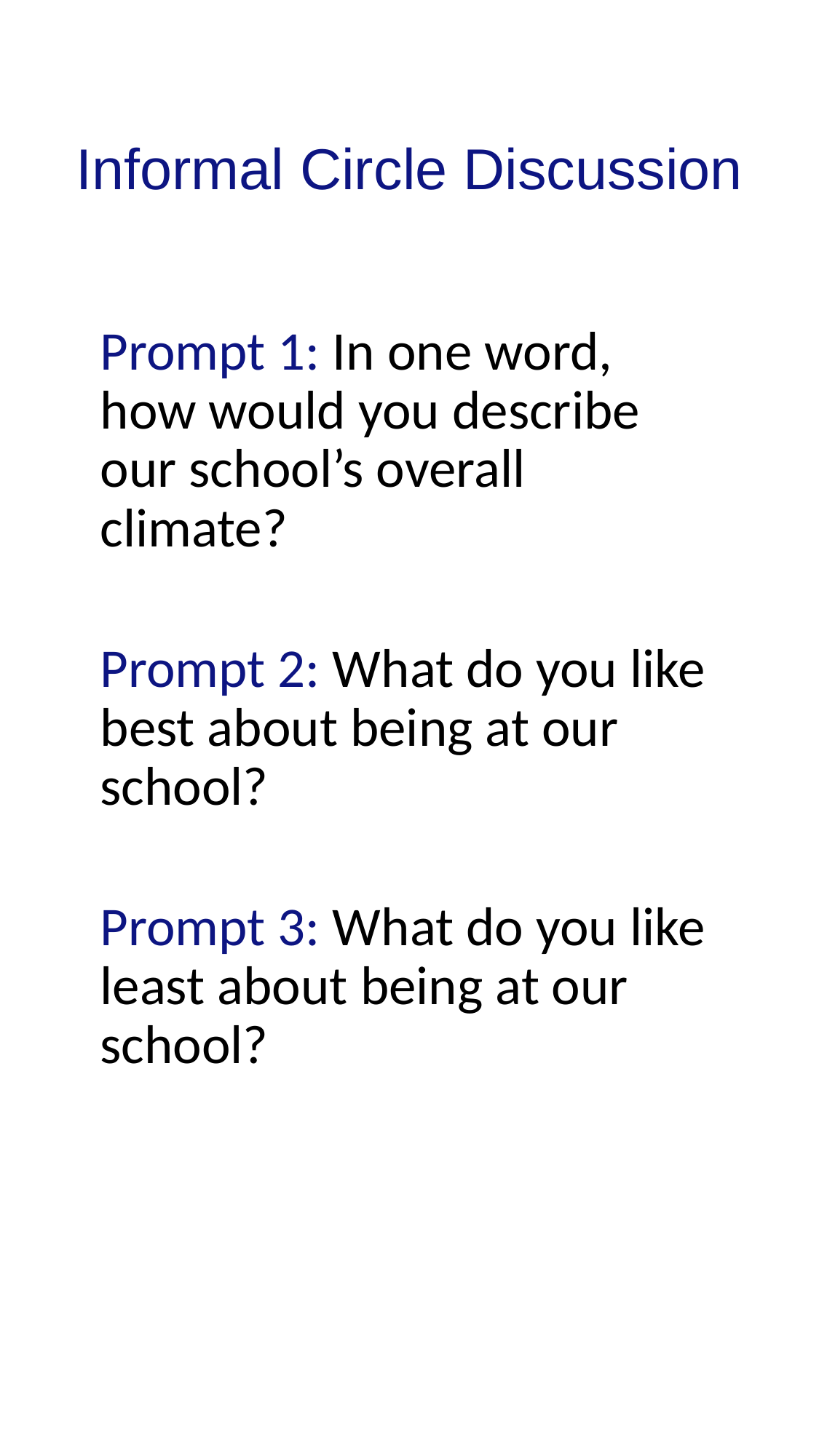

# Informal Circle Discussion
Prompt 1: In one word, how would you describe our school’s overall climate?

Prompt 2: What do you like best about being at our school?

Prompt 3: What do you like least about being at our school?